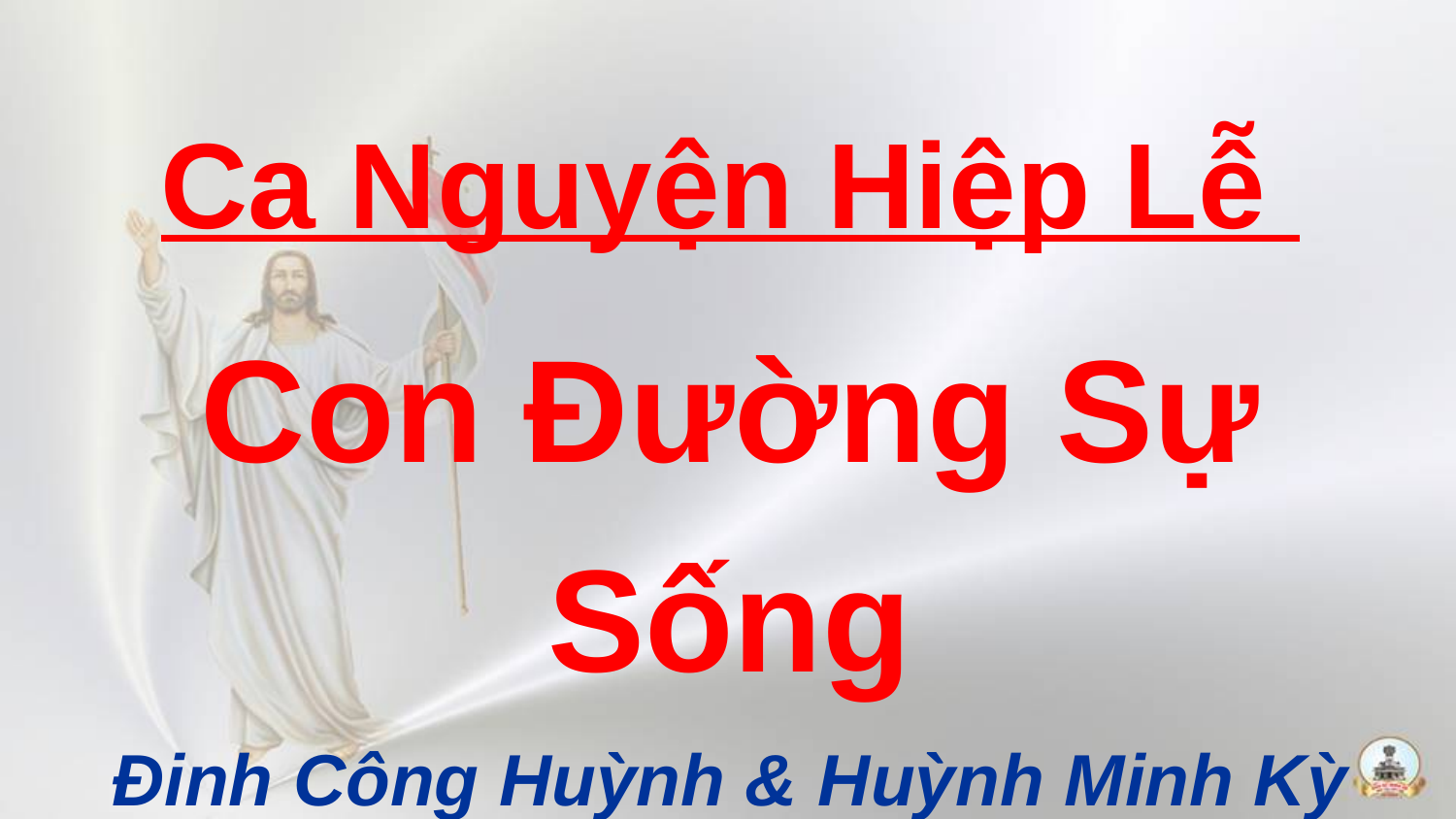

Ca Nguyện Hiệp Lễ
Con Đường Sự Sống
Đinh Công Huỳnh & Huỳnh Minh Kỳ